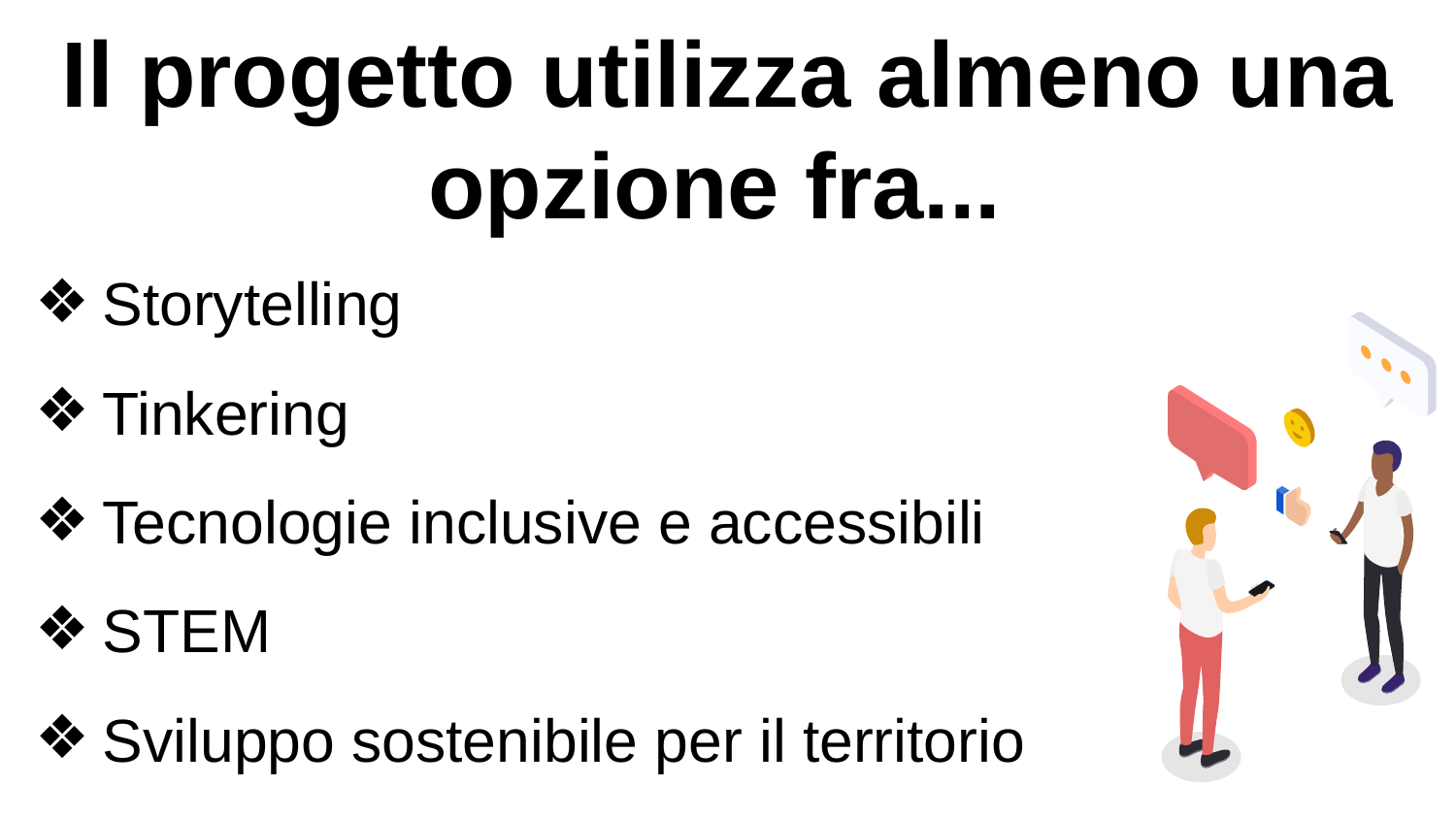

Il progetto utilizza almeno una opzione fra...
Storytelling
Tinkering
Tecnologie inclusive e accessibili
STEM
Sviluppo sostenibile per il territorio